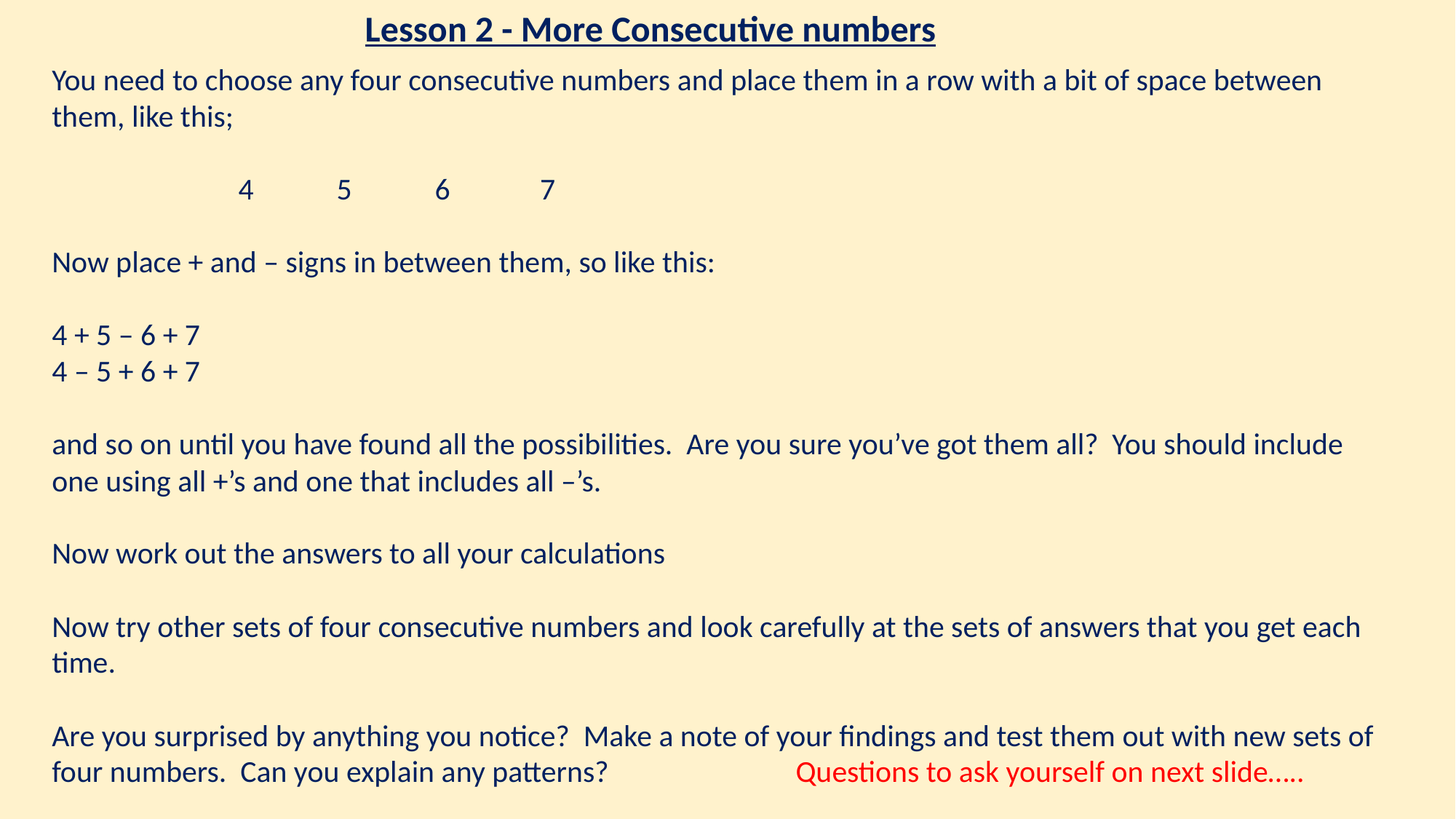

Lesson 2 - More Consecutive numbers
You need to choose any four consecutive numbers and place them in a row with a bit of space between them, like this;

                           4            5            6             7

Now place + and – signs in between them, so like this:

4 + 5 – 6 + 7
4 – 5 + 6 + 7

and so on until you have found all the possibilities.  Are you sure you’ve got them all?  You should include one using all +’s and one that includes all –’s.

Now work out the answers to all your calculations

Now try other sets of four consecutive numbers and look carefully at the sets of answers that you get each time.

Are you surprised by anything you notice?  Make a note of your findings and test them out with new sets of four numbers.  Can you explain any patterns?                           Questions to ask yourself on next slide…..